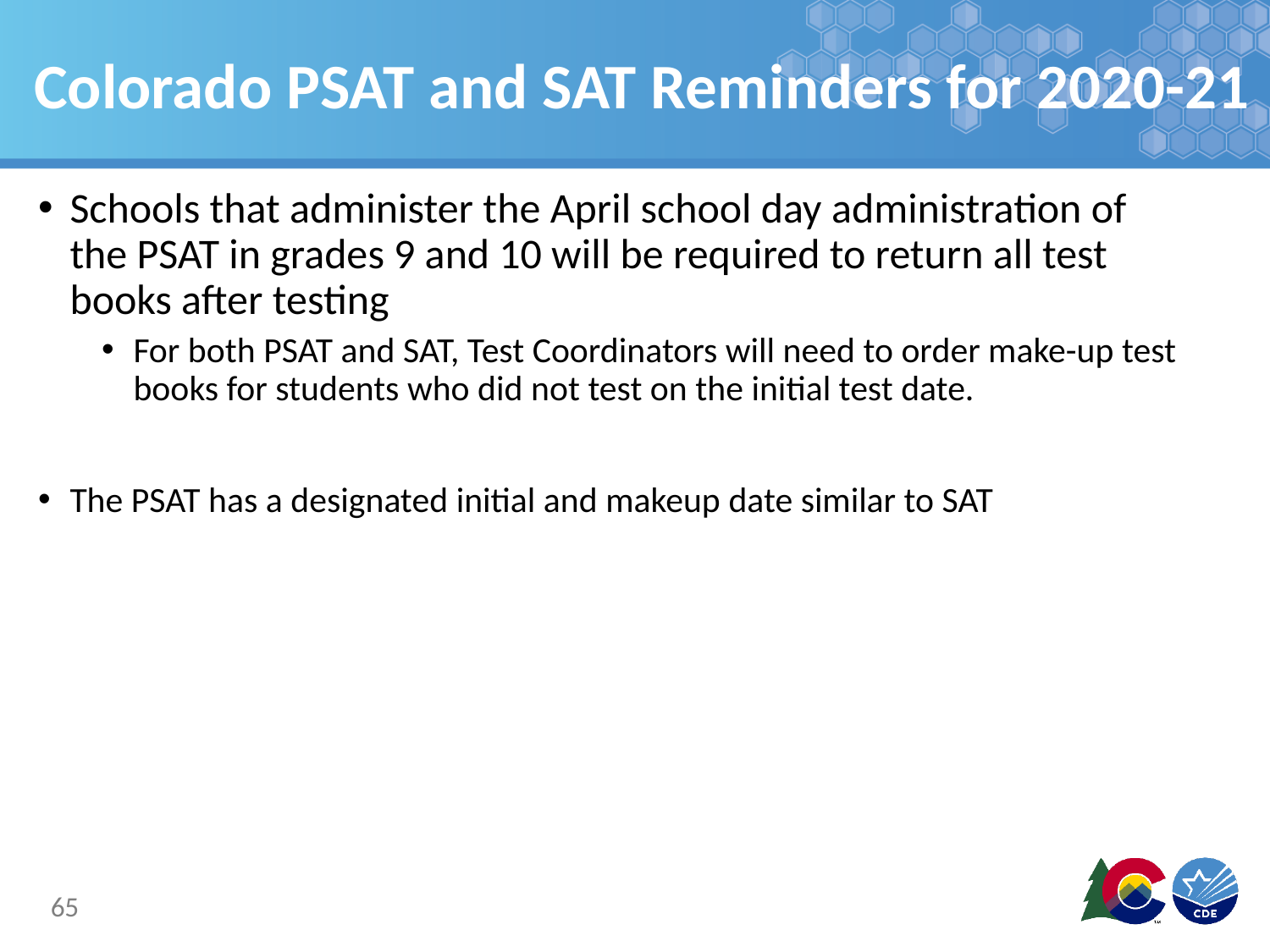

# Colorado PSAT and SAT Reminders for 2020-21
Schools that administer the April school day administration of the PSAT in grades 9 and 10 will be required to return all test books after testing
For both PSAT and SAT, Test Coordinators will need to order make-up test books for students who did not test on the initial test date.

The PSAT has a designated initial and makeup date similar to SAT

65